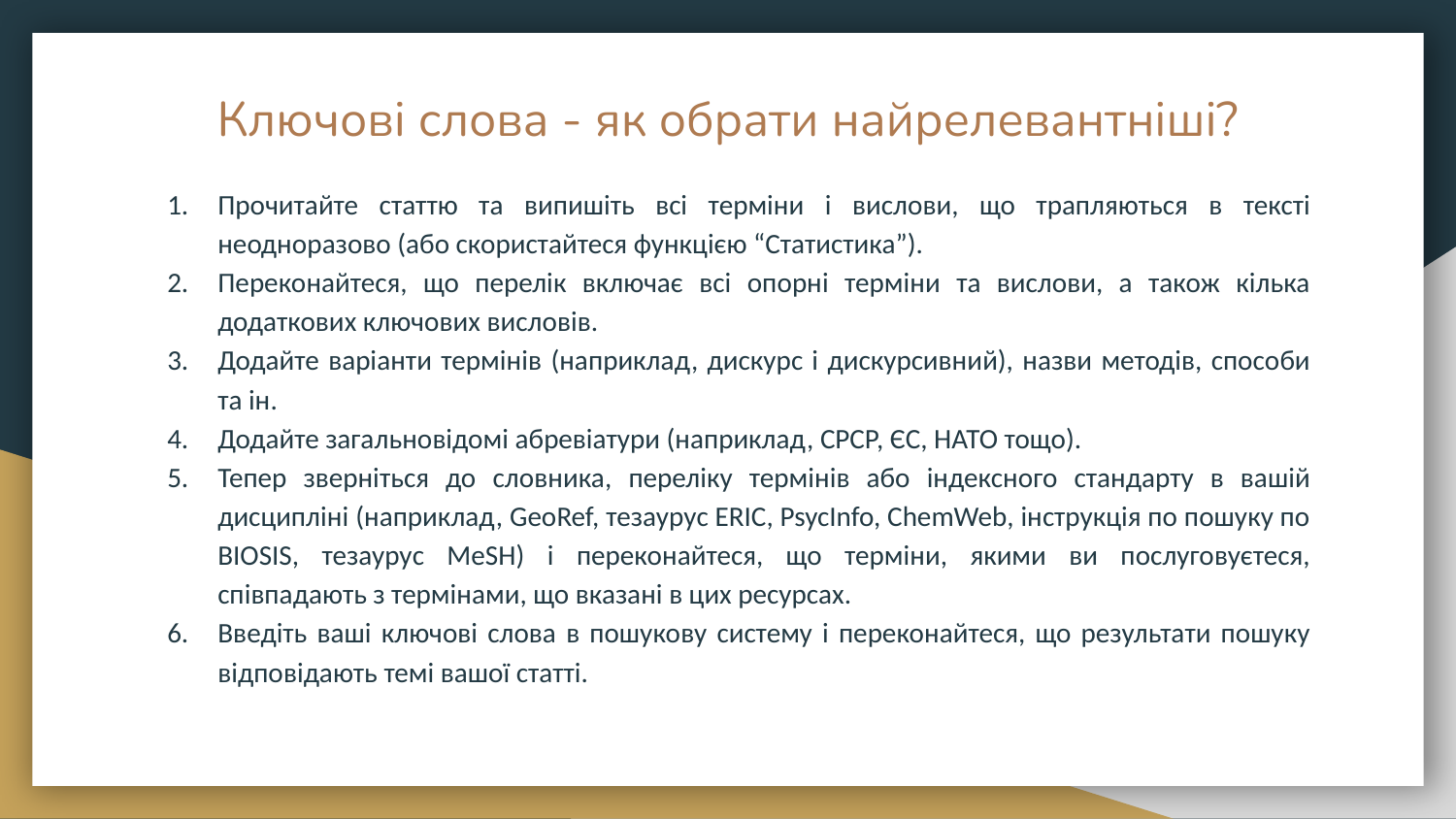

# Ключові слова - як обрати найрелевантніші?
Прочитайте статтю та випишіть всі терміни і вислови, що трапляються в тексті неодноразово (або скористайтеся функцією “Статистика”).
Переконайтеся, що перелік включає всі опорні терміни та вислови, а також кілька додаткових ключових висловів.
Додайте варіанти термінів (наприклад, дискурс і дискурсивний), назви методів, способи та ін.
Додайте загальновідомі абревіатури (наприклад, СРСР, ЄС, НАТО тощо).
Тепер зверніться до словника, переліку термінів або індексного стандарту в вашій дисципліні (наприклад, GeoRef, тезаурус ERIC, PsycInfo, ChemWeb, інструкція по пошуку по BIOSIS, тезаурус MeSH) і переконайтеся, що терміни, якими ви послуговуєтеся, співпадають з термінами, що вказані в цих ресурсах.
Введіть ваші ключові слова в пошукову систему і переконайтеся, що результати пошуку відповідають темі вашої статті.